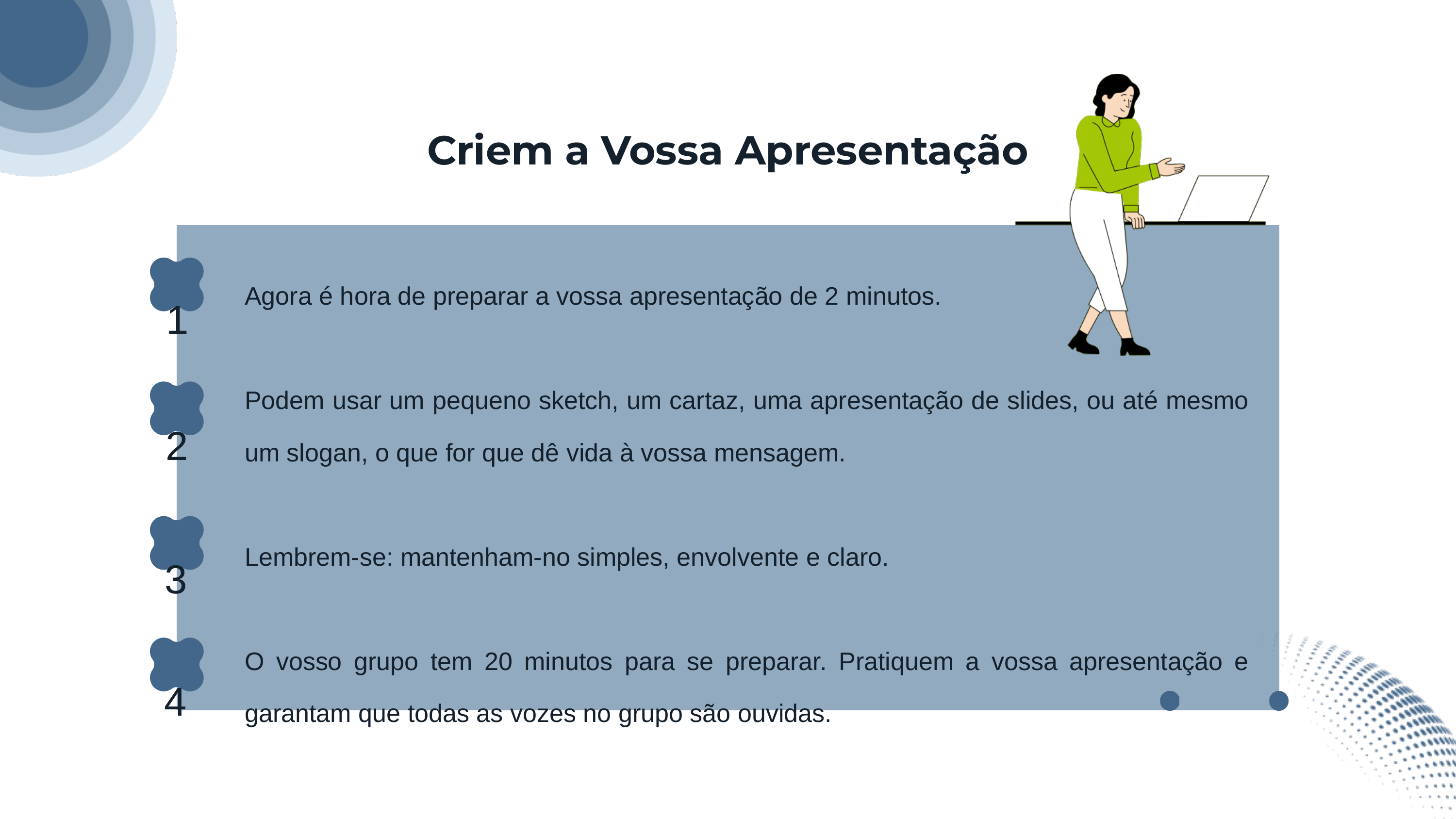

Criem a Vossa Apresentação

1
Agora é hora de preparar a vossa apresentação de 2 minutos.

Podem usar um pequeno sketch, um cartaz, uma apresentação de slides, ou até mesmo um slogan, o que for que dê vida à vossa mensagem.

Lembrem-se: mantenham-no simples, envolvente e claro.

O vosso grupo tem 20 minutos para se preparar. Pratiquem a vossa apresentação e garantam que todas as vozes no grupo são ouvidas.

2

3

4